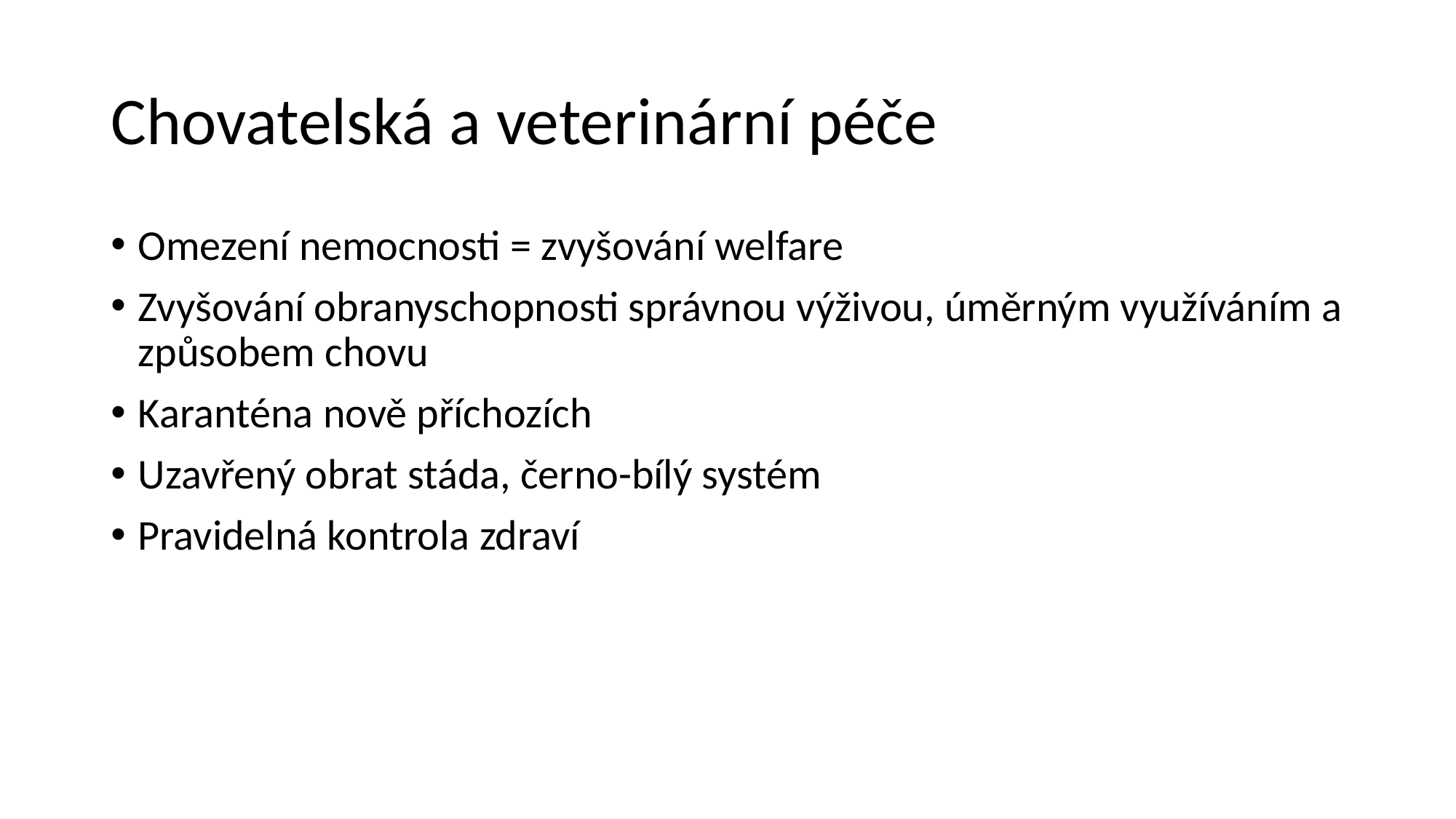

# Chovatelská a veterinární péče
Omezení nemocnosti = zvyšování welfare
Zvyšování obranyschopnosti správnou výživou, úměrným využíváním a způsobem chovu
Karanténa nově příchozích
Uzavřený obrat stáda, černo-bílý systém
Pravidelná kontrola zdraví